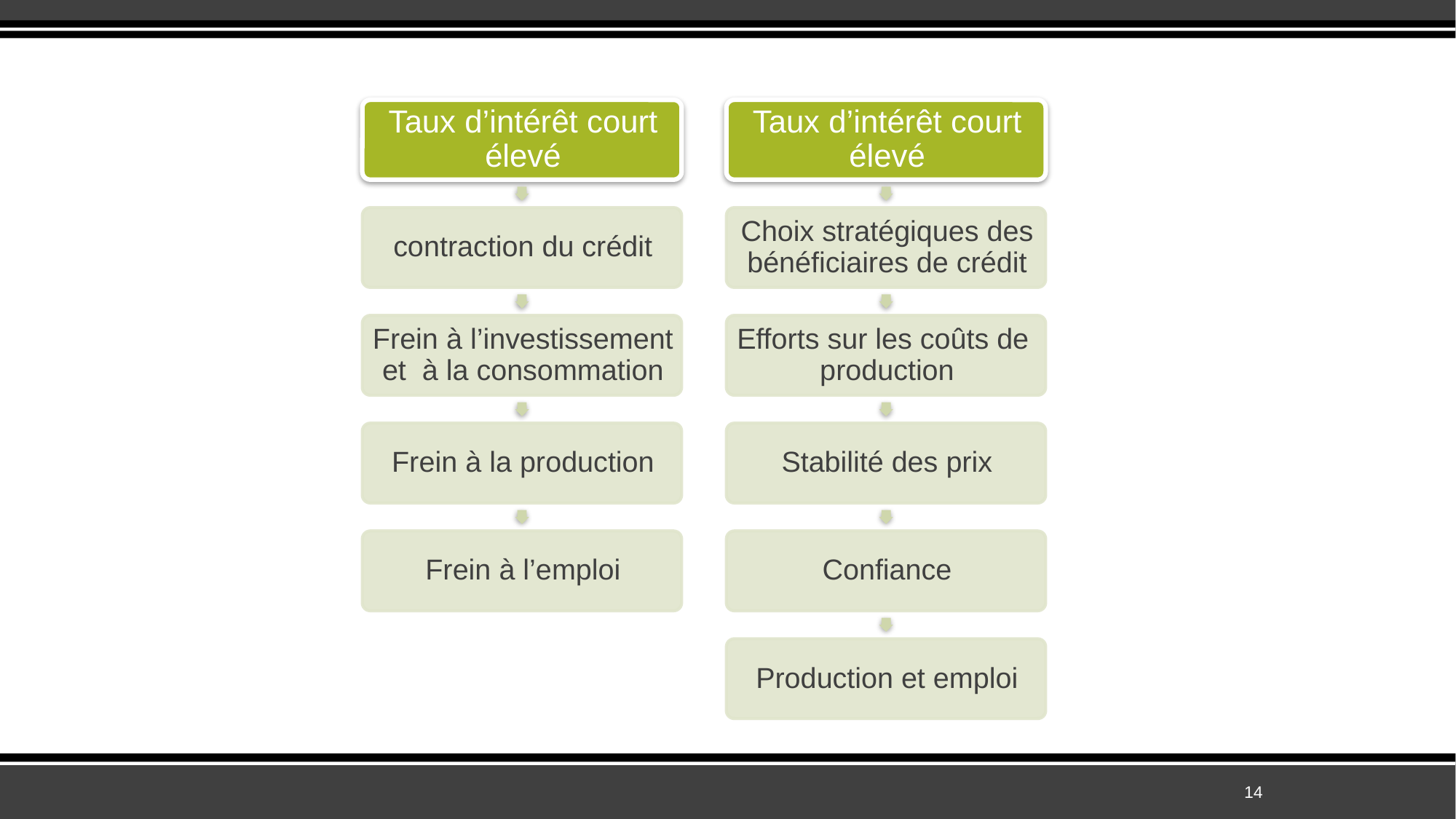

Taux d’intérêt court élevé
contraction du crédit
Frein à l’investissement et  à la consommation
Frein à la production
Frein à l’emploi
Taux d’intérêt court élevé
Choix stratégiques des bénéficiaires de crédit
Efforts sur les coûts de  production
Stabilité des prix
Confiance
Production et emploi
14